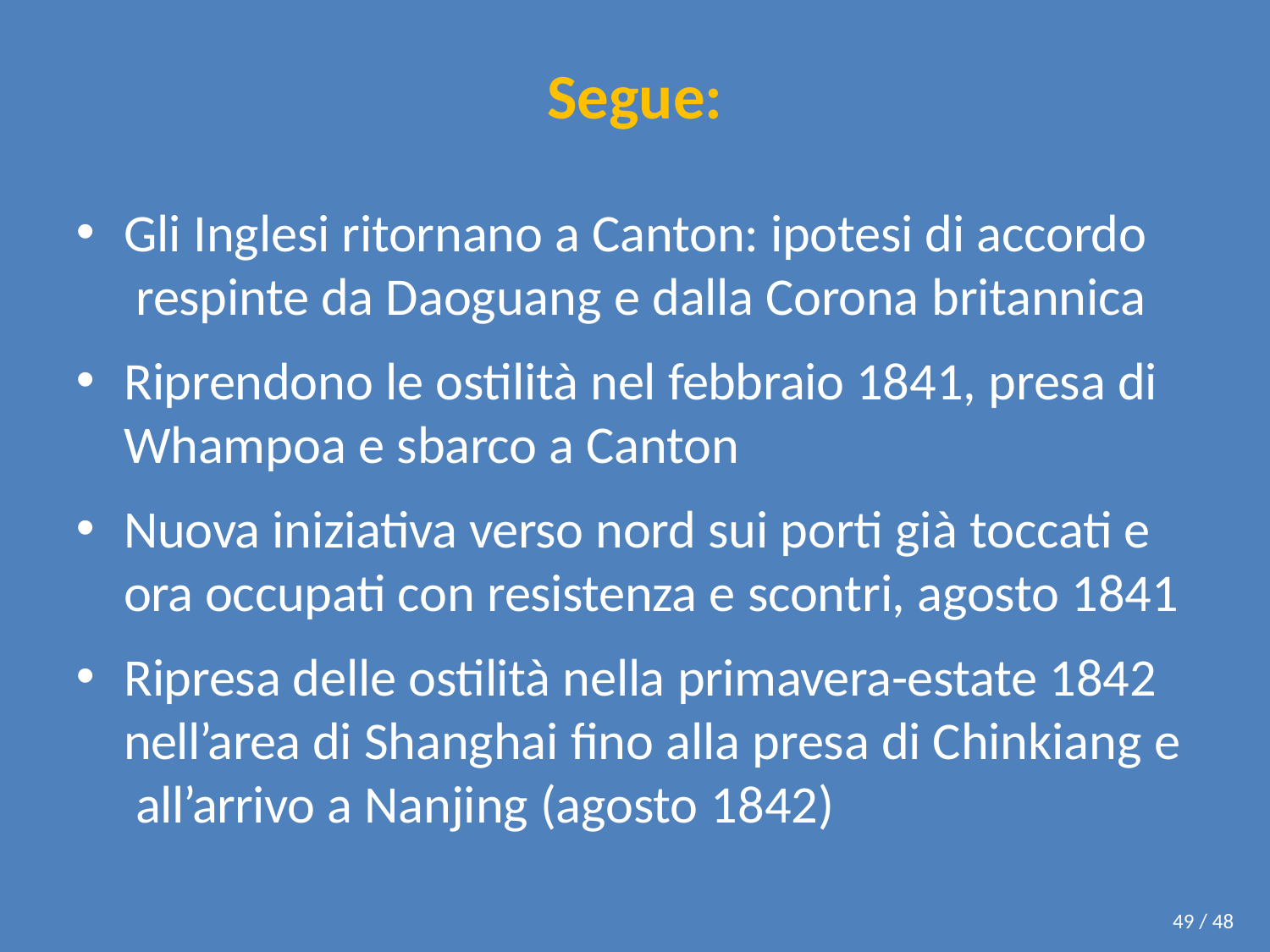

# Segue:

Gli Inglesi ritornano a Canton: ipotesi di accordo  respinte da Daoguang e dalla Corona britannica
Riprendono le ostilità nel febbraio 1841, presa di  Whampoa e sbarco a Canton
Nuova iniziativa verso nord sui porti già toccati e  ora occupati con resistenza e scontri, agosto 1841
Ripresa delle ostilità nella primavera-estate 1842  nell’area di Shanghai fino alla presa di Chinkiang e  all’arrivo a Nanjing (agosto 1842)
49 / 48